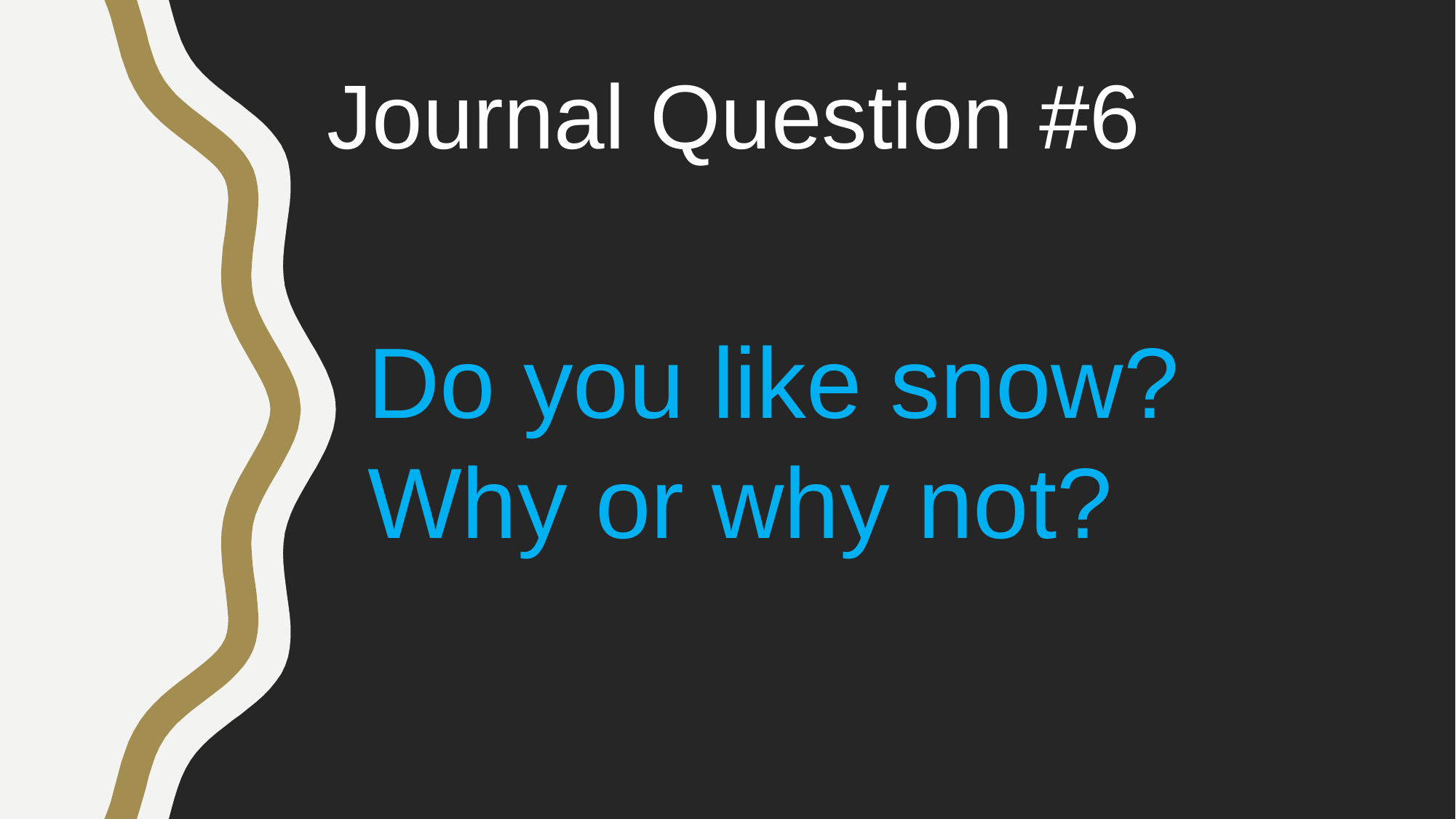

Journal Question #6
Do you like snow? Why or why not?